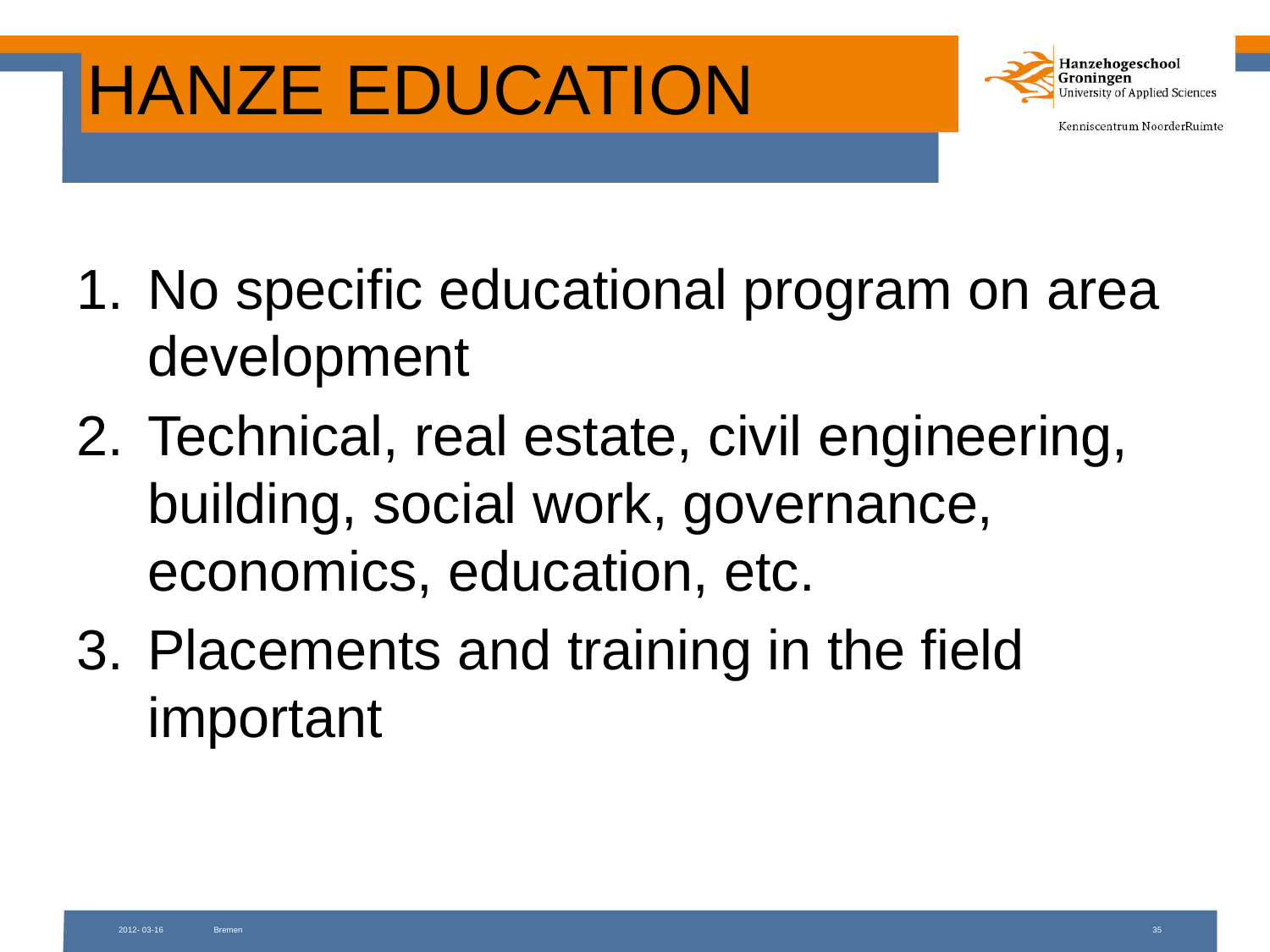

# HANZE EDUCATION
No specific educational program on area development
Technical, real estate, civil engineering, building, social work, governance, economics, education, etc.
Placements and training in the field important
2012- 03-16
Bremen
35